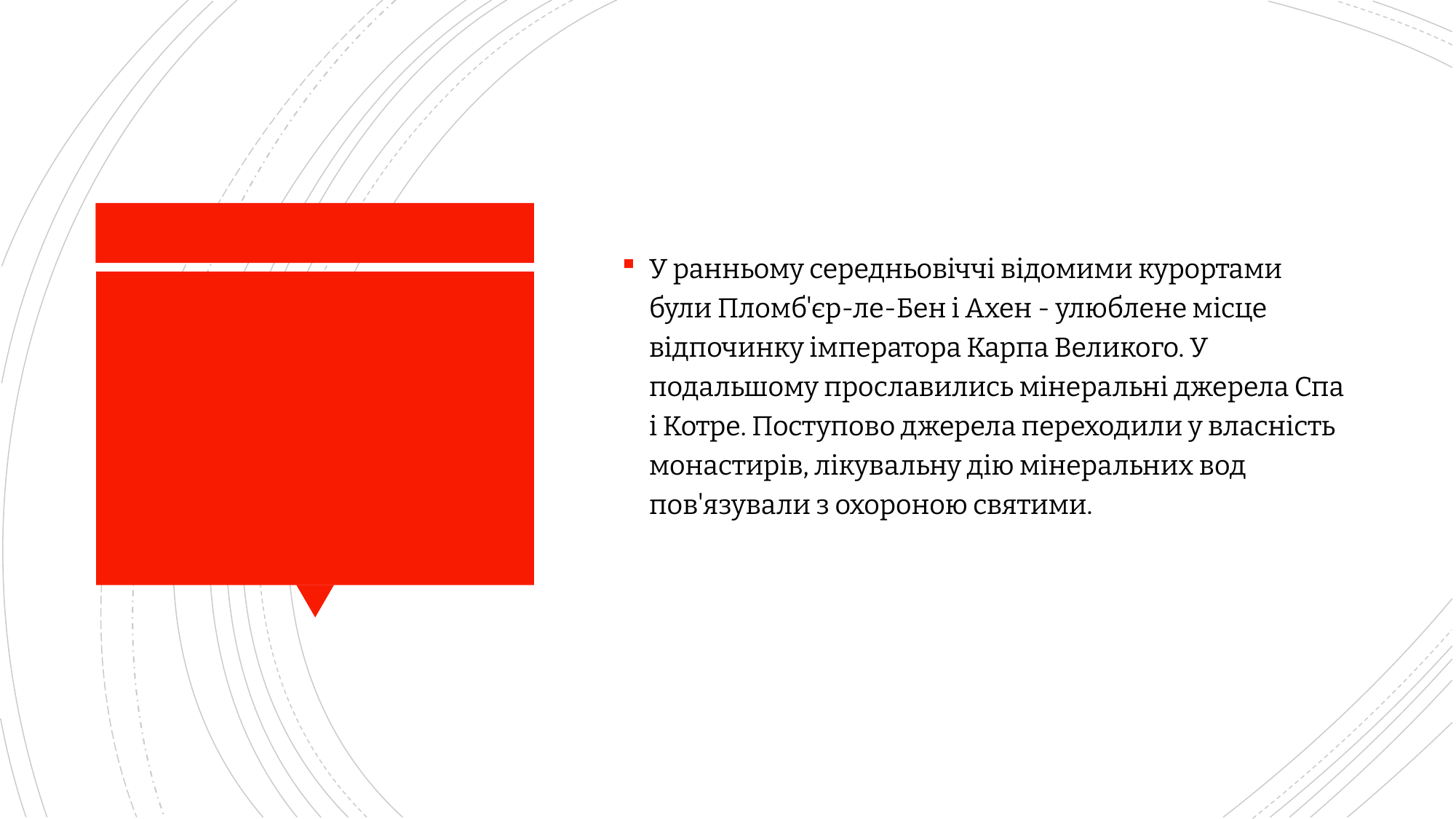

У ранньому середньовіччі відомими курортами були Пломб'єр-ле-Бен і Ахен - улюблене місце відпочинку імператора Карпа Великого. У подальшому прославились мінеральні джерела Спа і Котре. Поступово джерела переходили у власність монастирів, лікувальну дію мінеральних вод пов'язували з охороною святими.

#